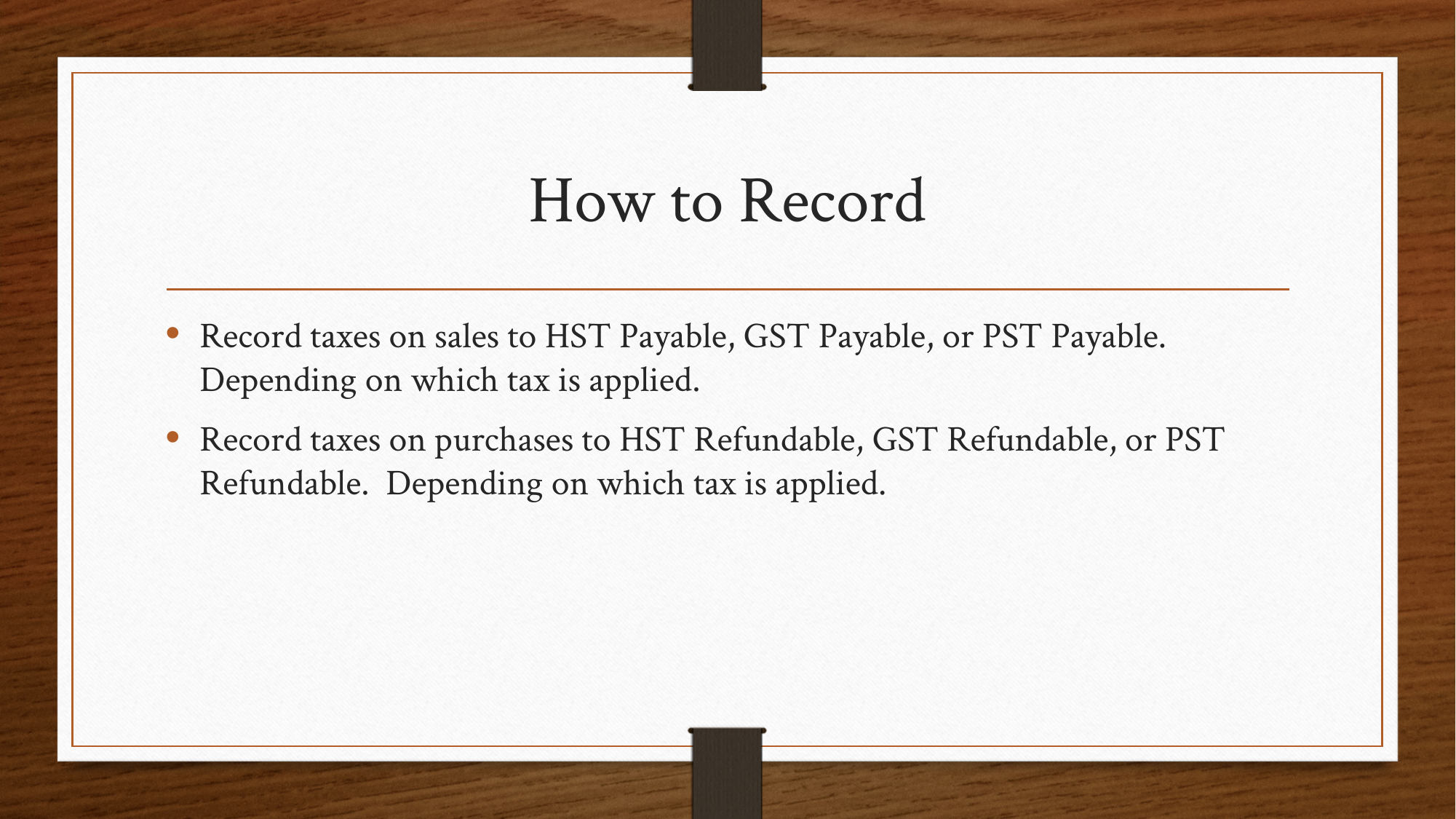

# How to Record
Record taxes on sales to HST Payable, GST Payable, or PST Payable. Depending on which tax is applied.
Record taxes on purchases to HST Refundable, GST Refundable, or PST Refundable.  Depending on which tax is applied.